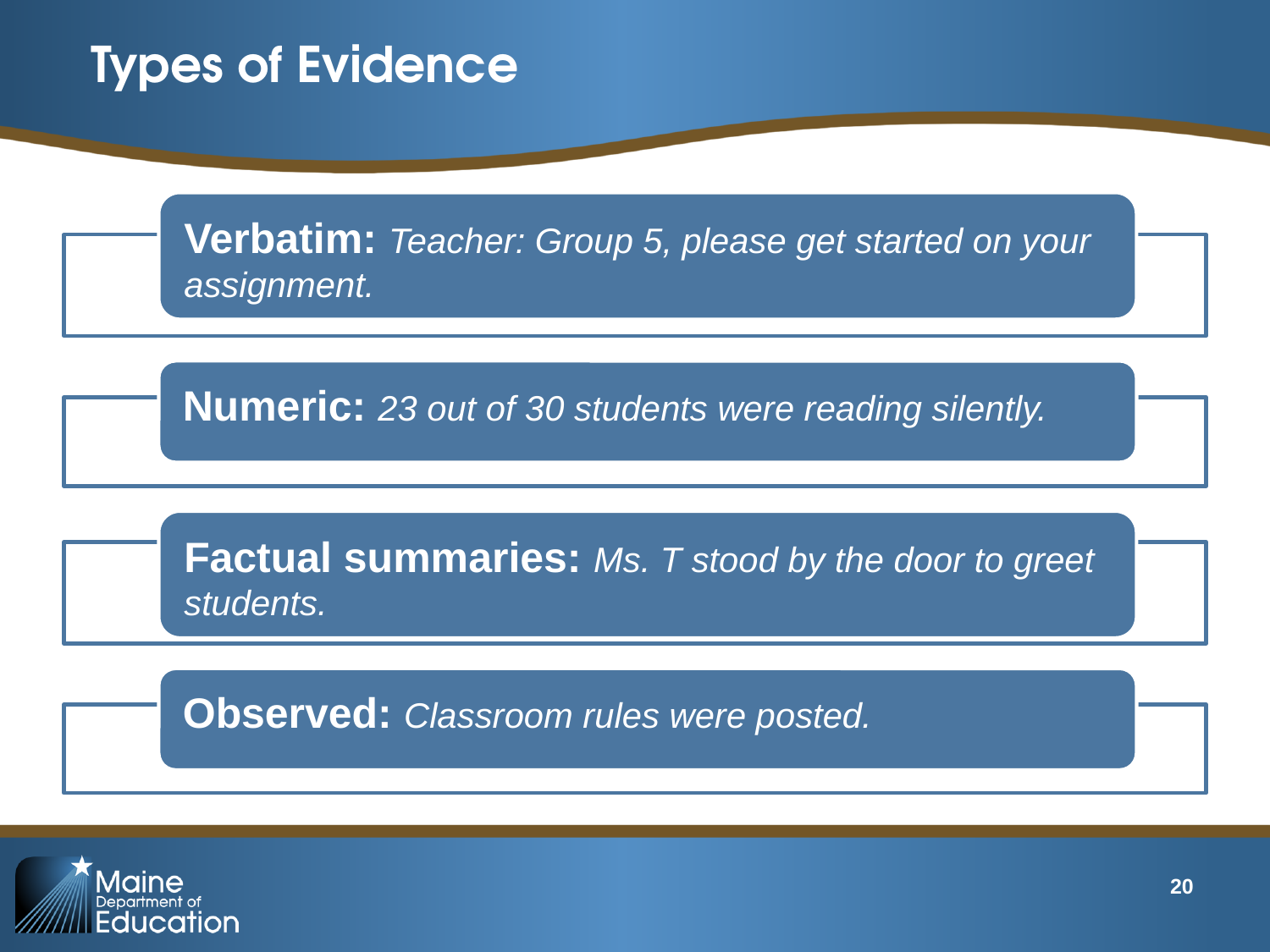

# Types of Evidence

Verbatim: Teacher: Group 5, please get started on your assignment.

Numeric: 23 out of 30 students were reading silently.

Factual summaries: Ms. T stood by the door to greet students.

Observed: Classroom rules were posted.

20